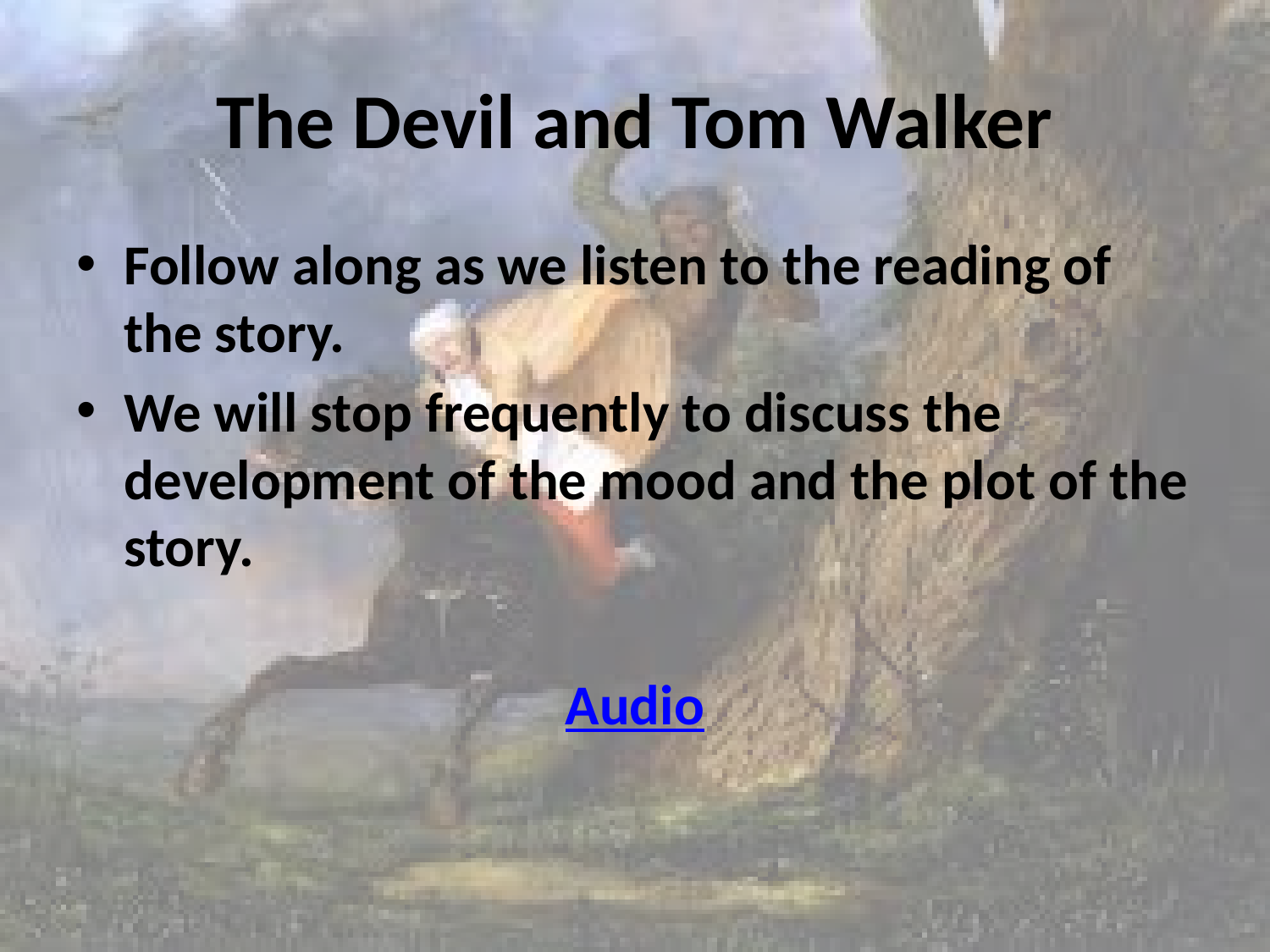

# The Devil and Tom Walker
Follow along as we listen to the reading of the story.
We will stop frequently to discuss the development of the mood and the plot of the story.

Audio